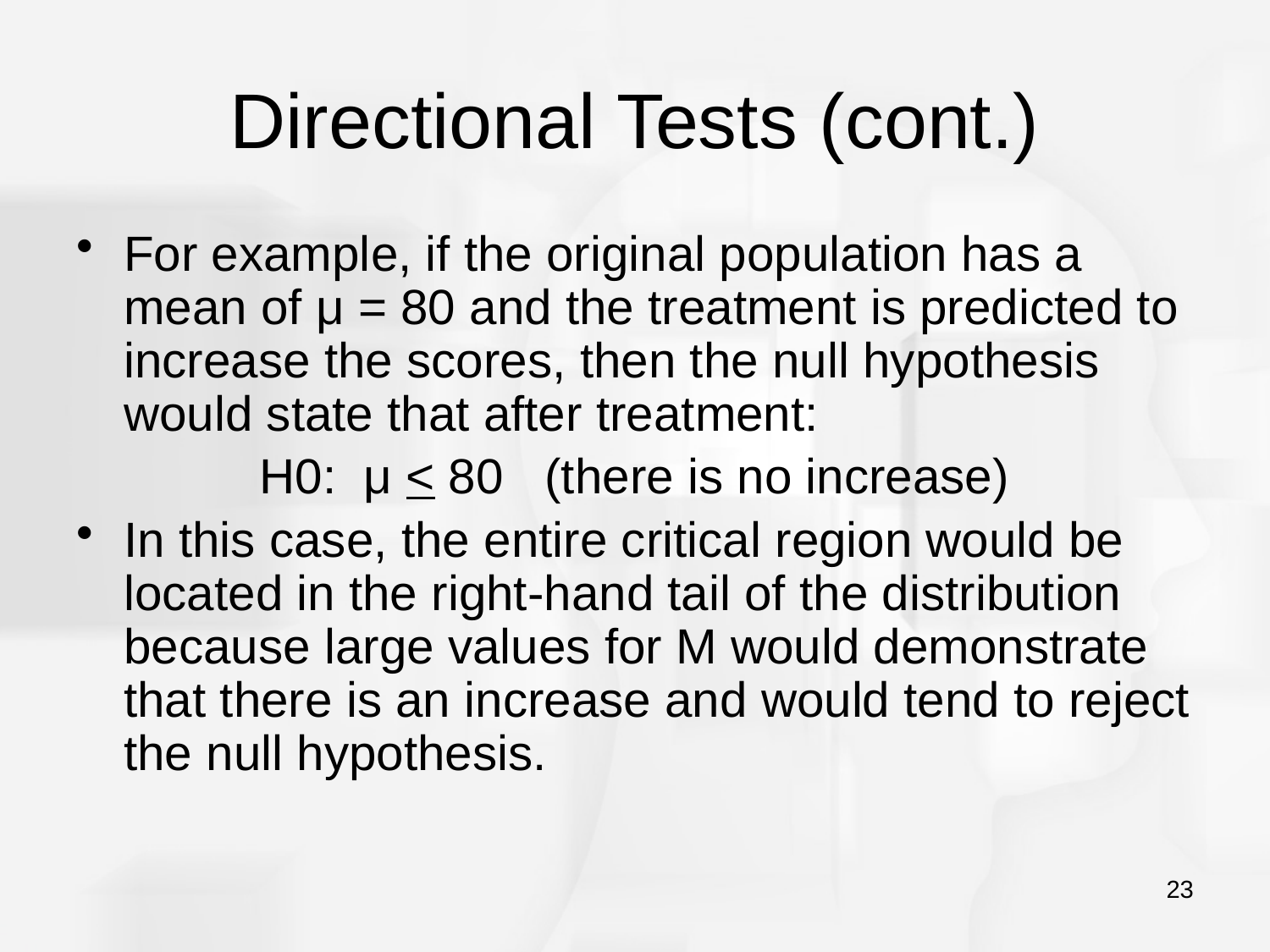

# Directional Tests (cont.)
For example, if the original population has a mean of μ = 80 and the treatment is predicted to increase the scores, then the null hypothesis would state that after treatment:
H0:  μ < 80   (there is no increase)
In this case, the entire critical region would be located in the right-hand tail of the distribution because large values for M would demonstrate that there is an increase and would tend to reject the null hypothesis.
23